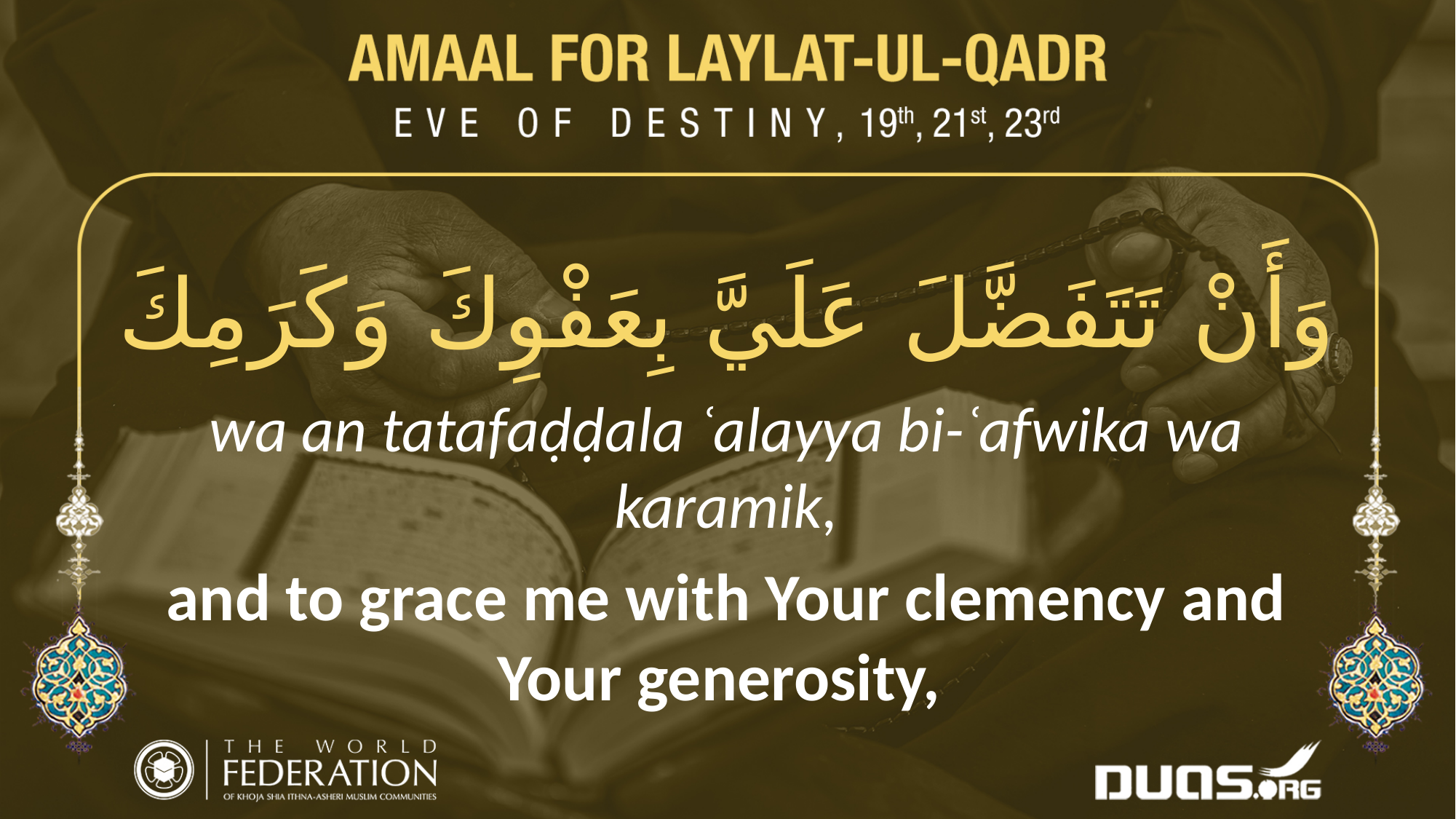

وَأَنْ تَتَفَضَّلَ عَلَيَّ بِعَفْوِكَ وَكَرَمِكَ
wa an tatafaḍḍala ʿalayya bi-ʿafwika wa karamik,
and to grace me with Your clemency and Your generosity,